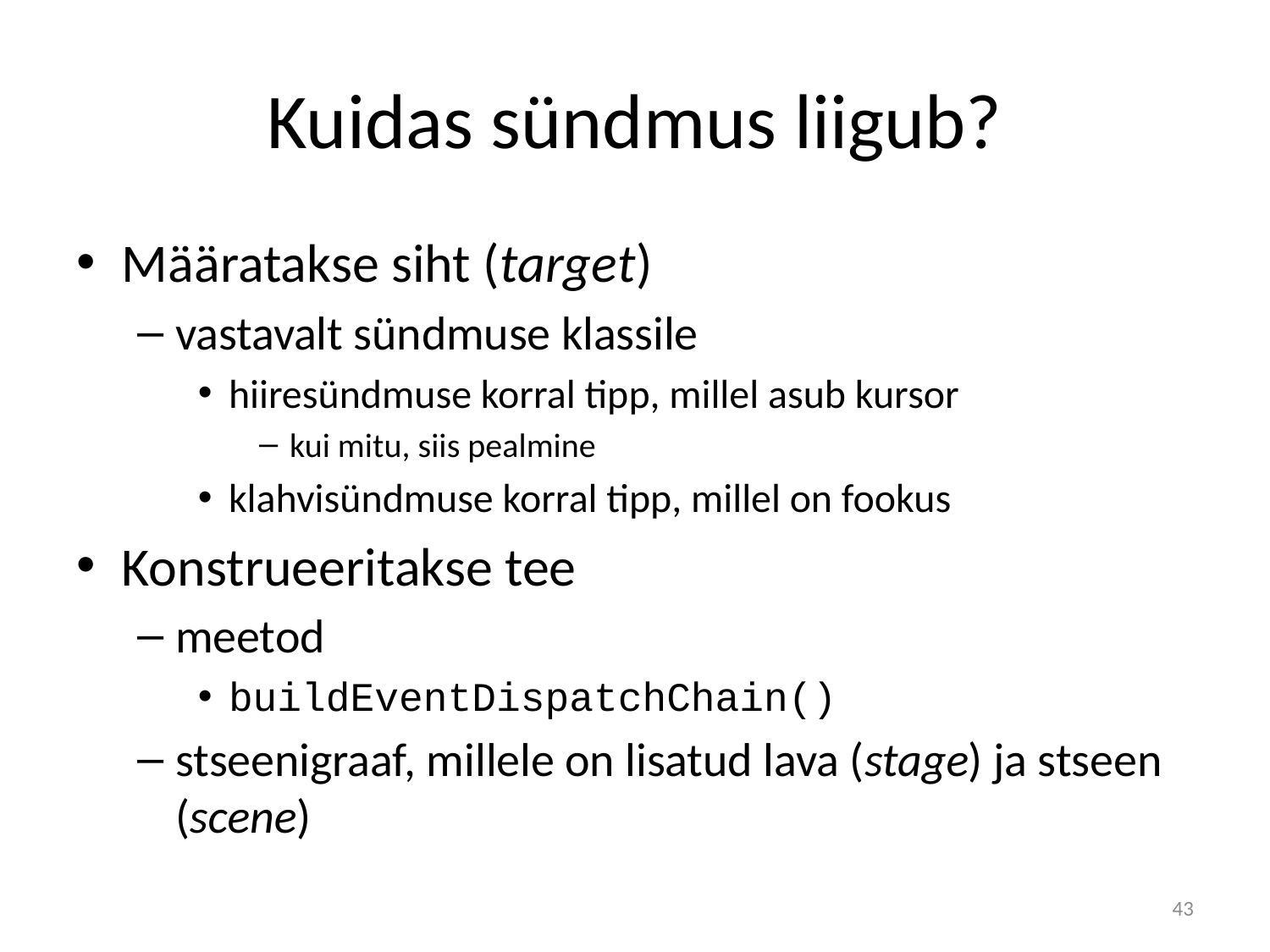

# Kuidas sündmus liigub?
Määratakse siht (target)
vastavalt sündmuse klassile
hiiresündmuse korral tipp, millel asub kursor
kui mitu, siis pealmine
klahvisündmuse korral tipp, millel on fookus
Konstrueeritakse tee
meetod
buildEventDispatchChain()
stseenigraaf, millele on lisatud lava (stage) ja stseen (scene)
43